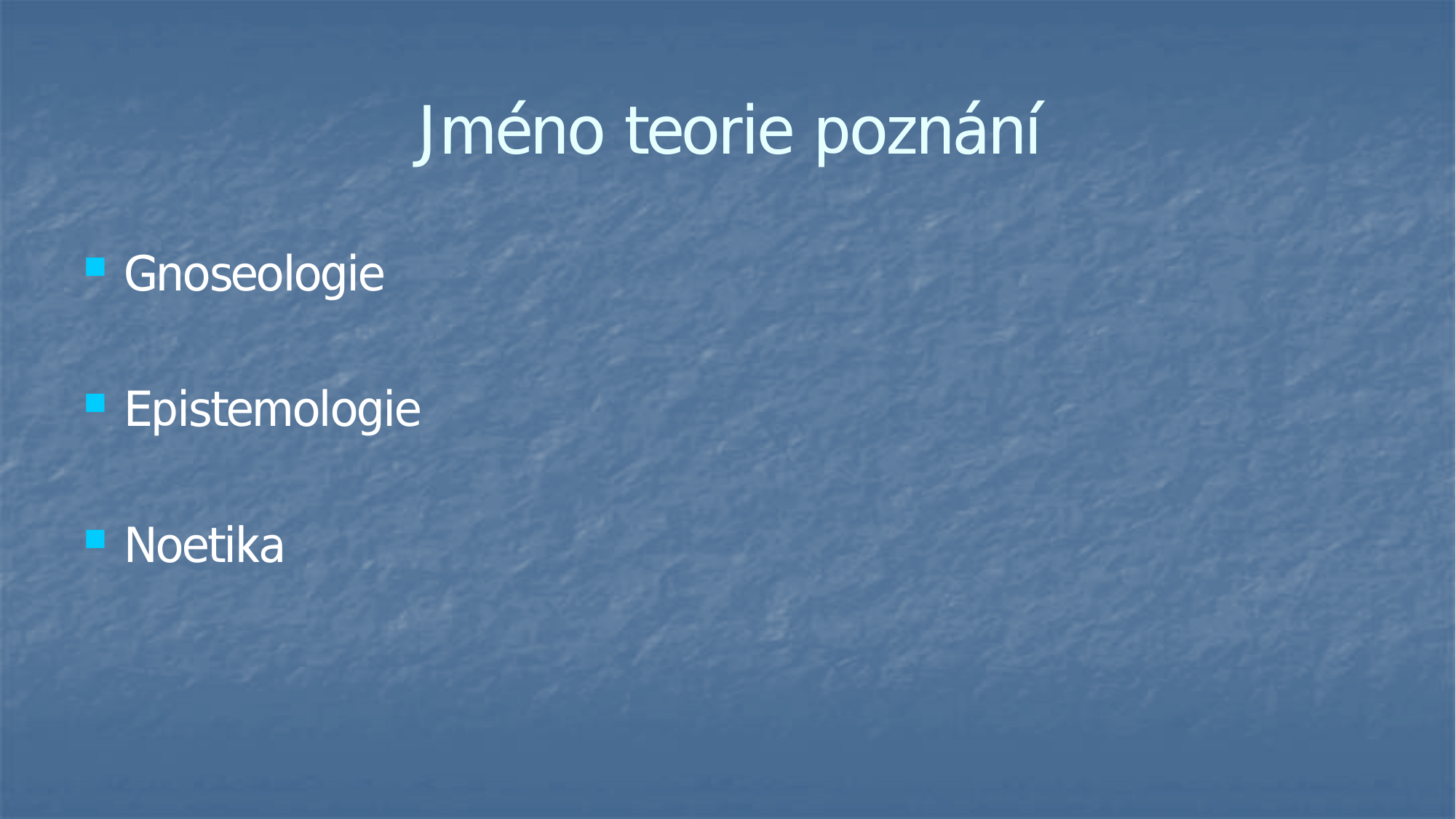

# Jméno teorie poznání
Gnoseologie

Epistemologie

Noetika